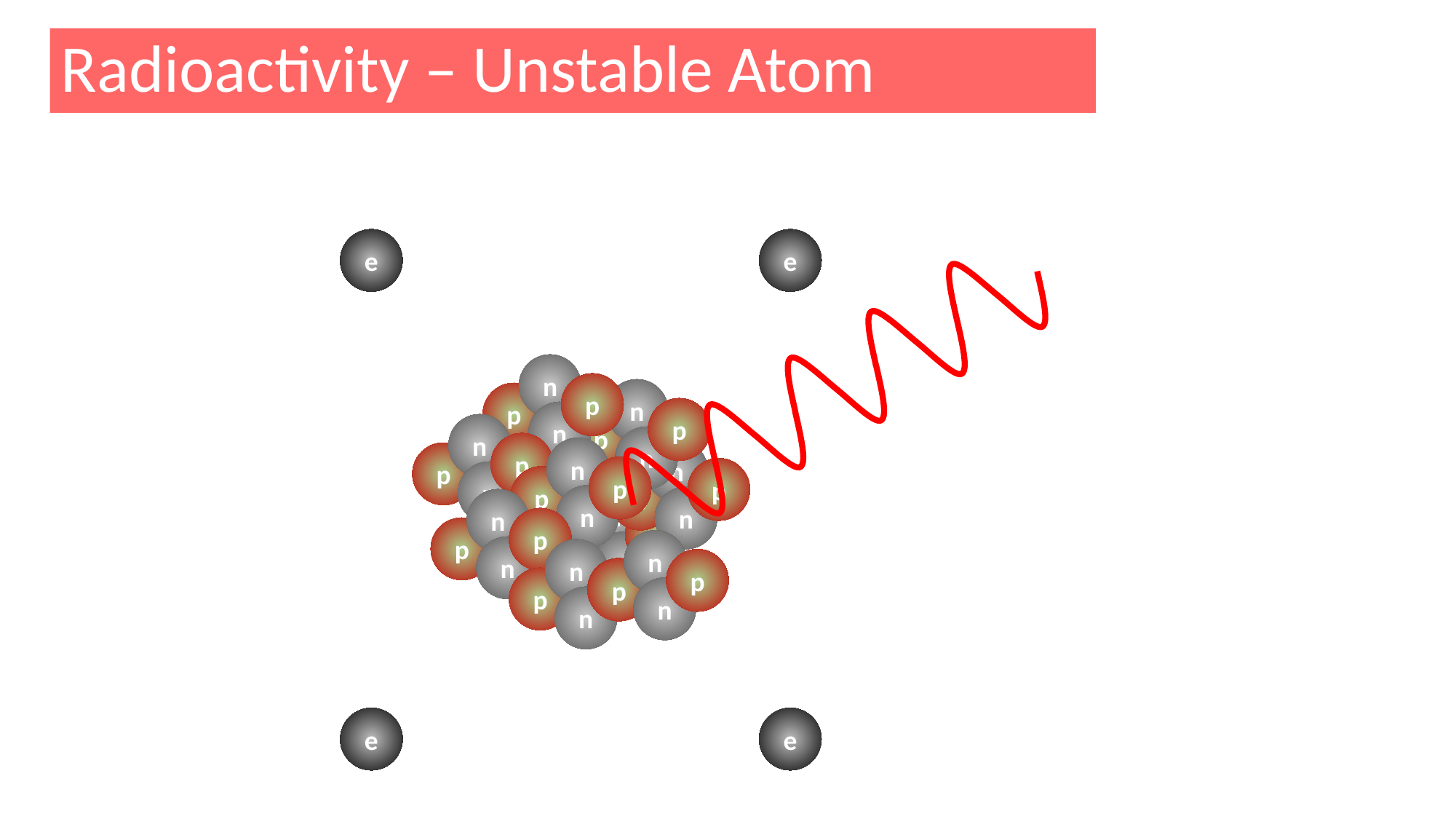

Radioactivity – Unstable Atom
e
e
e
e

n
p
p
n
n
p
p
n
n
p
p
n
n
p
p
n
n
p
p
n
n
p
p
n
e
n
p
p
n
n
p
p
n
n
p
p
n
n
p
p
n